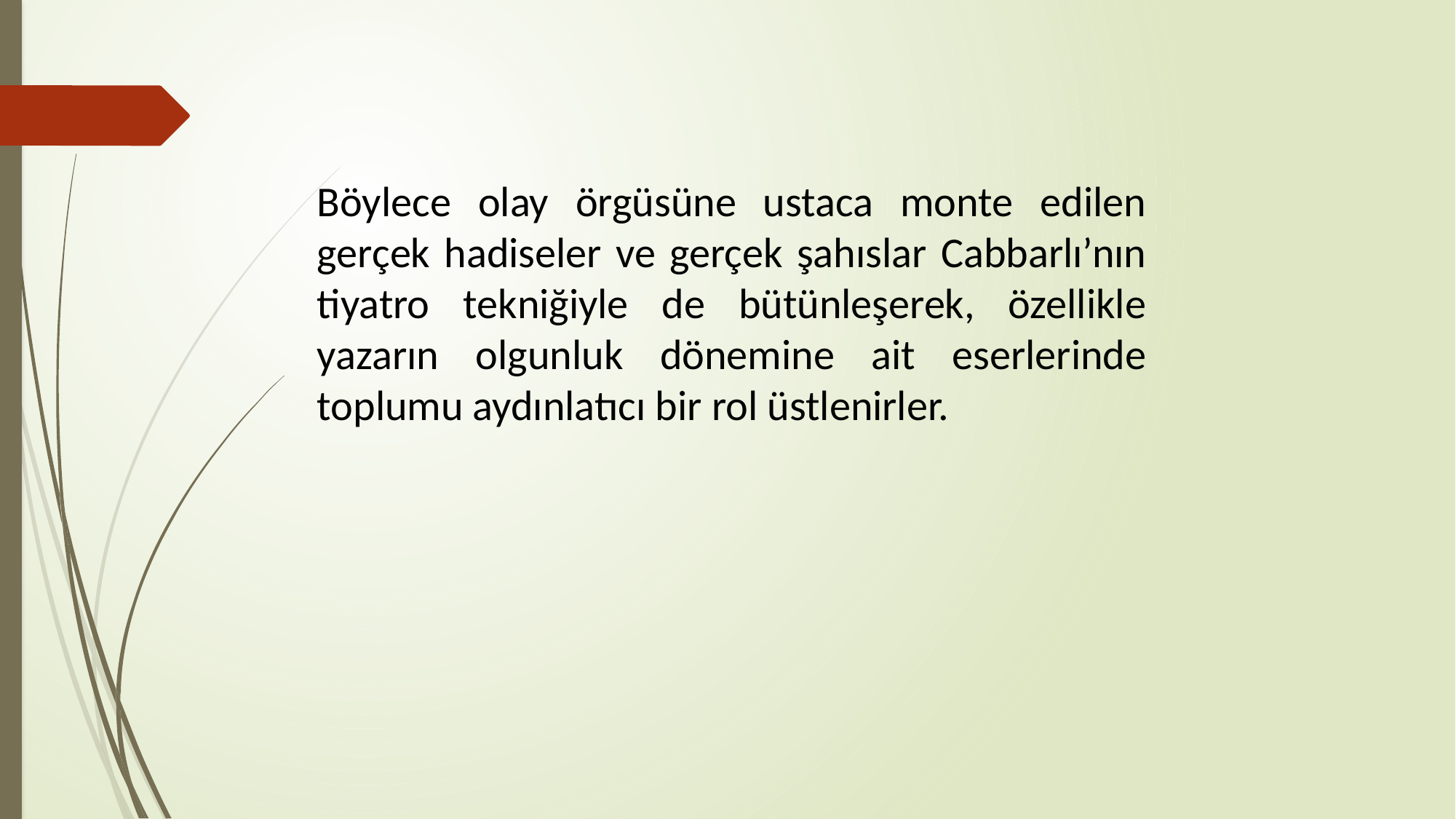

Böylece olay örgüsüne ustaca monte edilen gerçek hadiseler ve gerçek şahıslar Cabbarlı’nın tiyatro tekniğiyle de bütünleşerek, özellikle yazarın olgunluk dönemine ait eserlerinde toplumu aydınlatıcı bir rol üstlenirler.